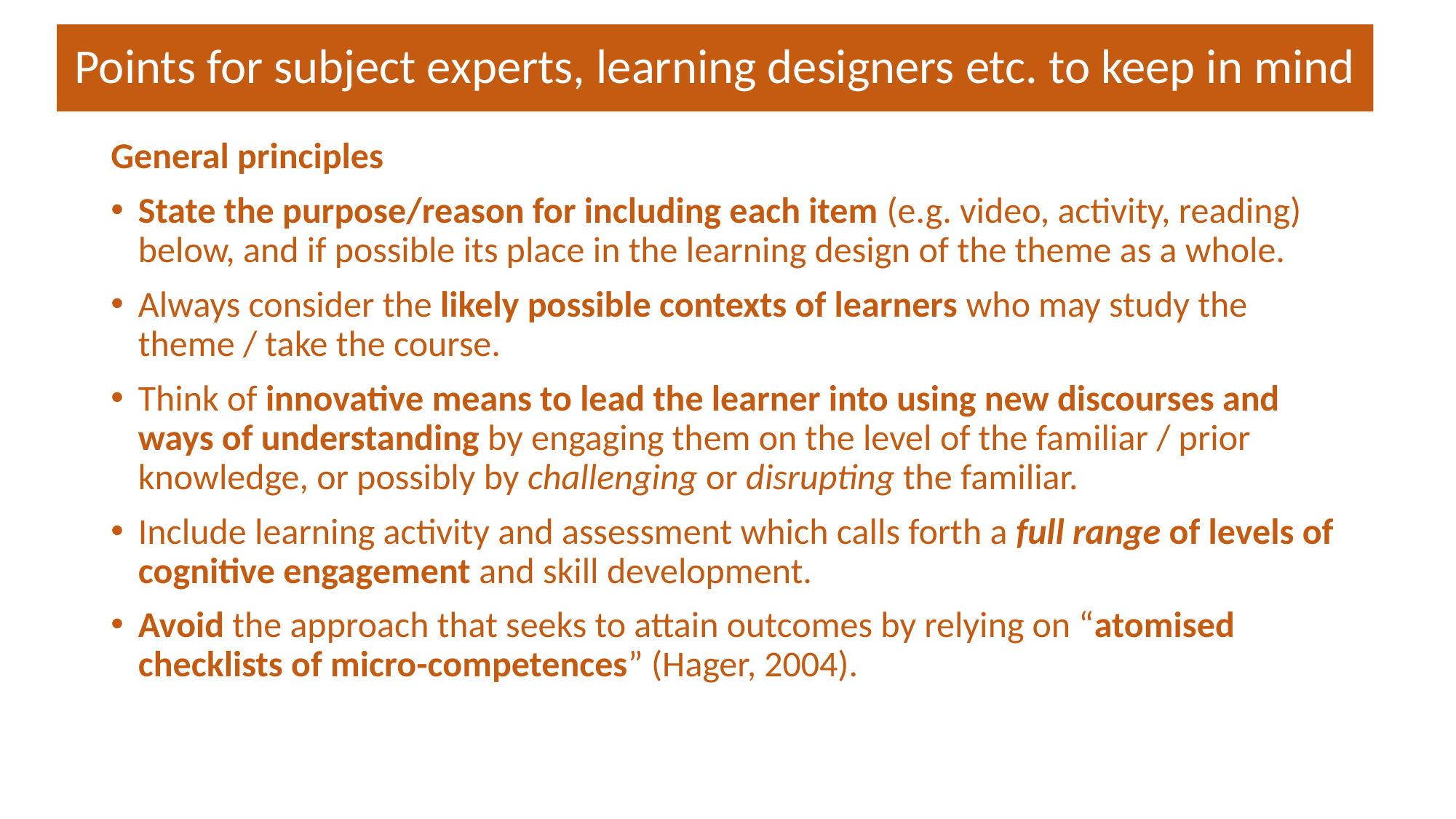

# Points for subject experts, learning designers etc. to keep in mind
General principles
State the purpose/reason for including each item (e.g. video, activity, reading) below, and if possible its place in the learning design of the theme as a whole.
Always consider the likely possible contexts of learners who may study the theme / take the course.
Think of innovative means to lead the learner into using new discourses and ways of understanding by engaging them on the level of the familiar / prior knowledge, or possibly by challenging or disrupting the familiar.
Include learning activity and assessment which calls forth a full range of levels of cognitive engagement and skill development.
Avoid the approach that seeks to attain outcomes by relying on “atomised checklists of micro-competences” (Hager, 2004).